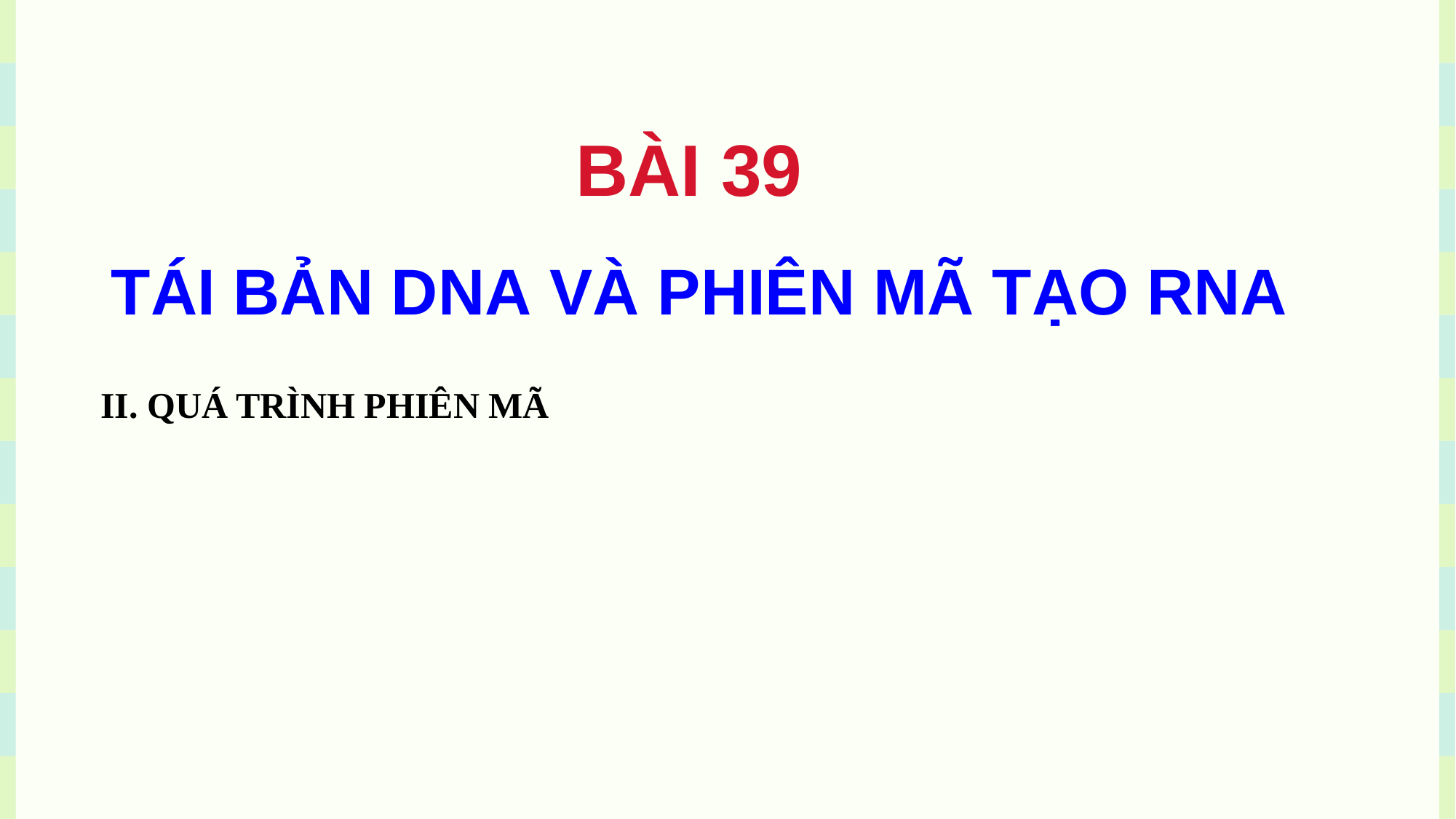

# BÀI 39 TÁI BẢN DNA VÀ PHIÊN MÃ TẠO RNA
II. QUÁ TRÌNH PHIÊN MÃ